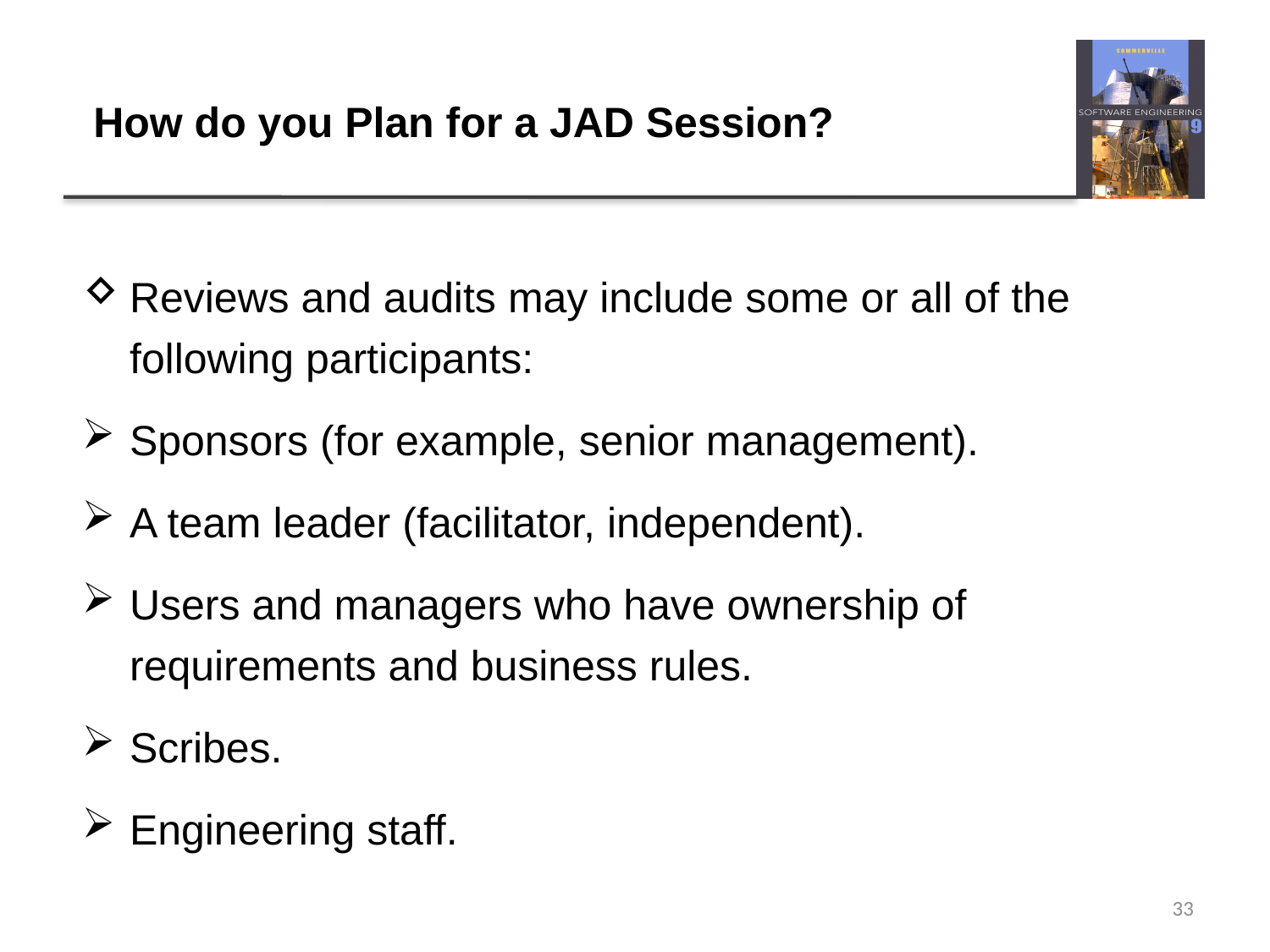

# How do you Plan for a JAD Session?
Reviews and audits may include some or all of the following participants:
Sponsors (for example, senior management).
A team leader (facilitator, independent).
Users and managers who have ownership of requirements and business rules.
Scribes.
Engineering staff.
33